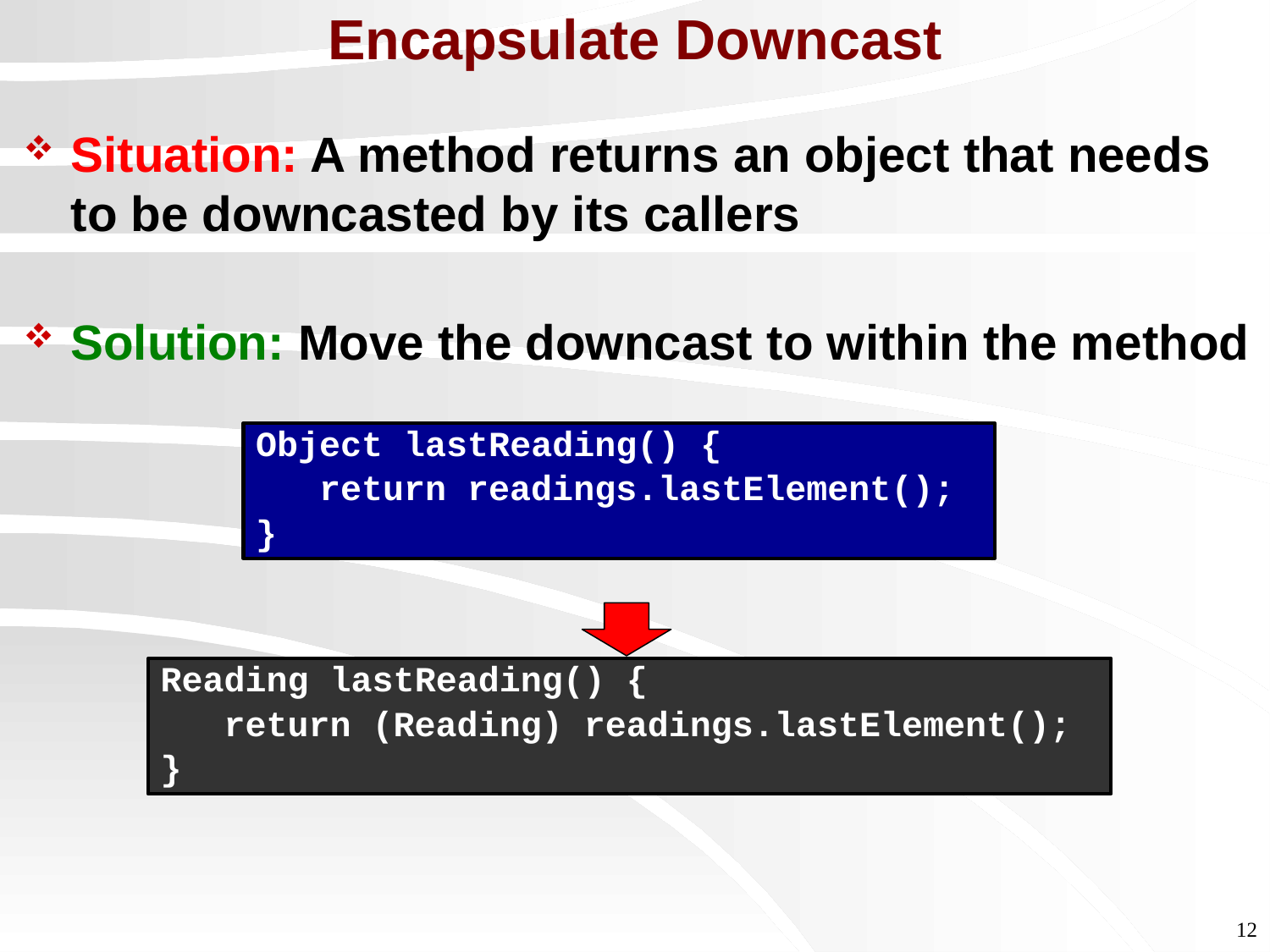

# Encapsulate Downcast
Situation: A method returns an object that needs to be downcasted by its callers
Solution: Move the downcast to within the method
Object lastReading() {
   return readings.lastElement();
}

Reading lastReading() {
   return (Reading) readings.lastElement();
}